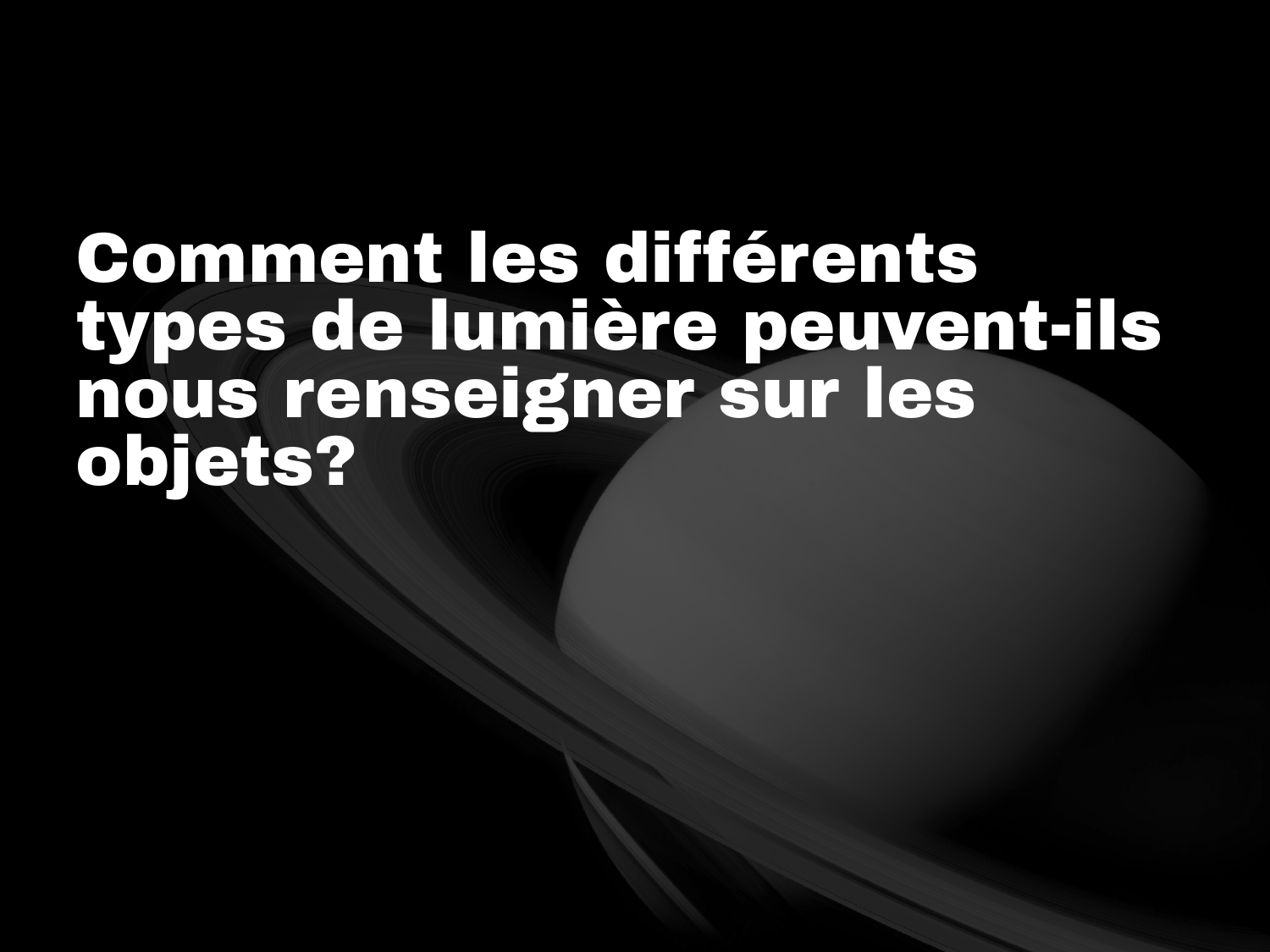

# Comment les différents  types de lumière peuvent-ils nous renseigner sur les objets?